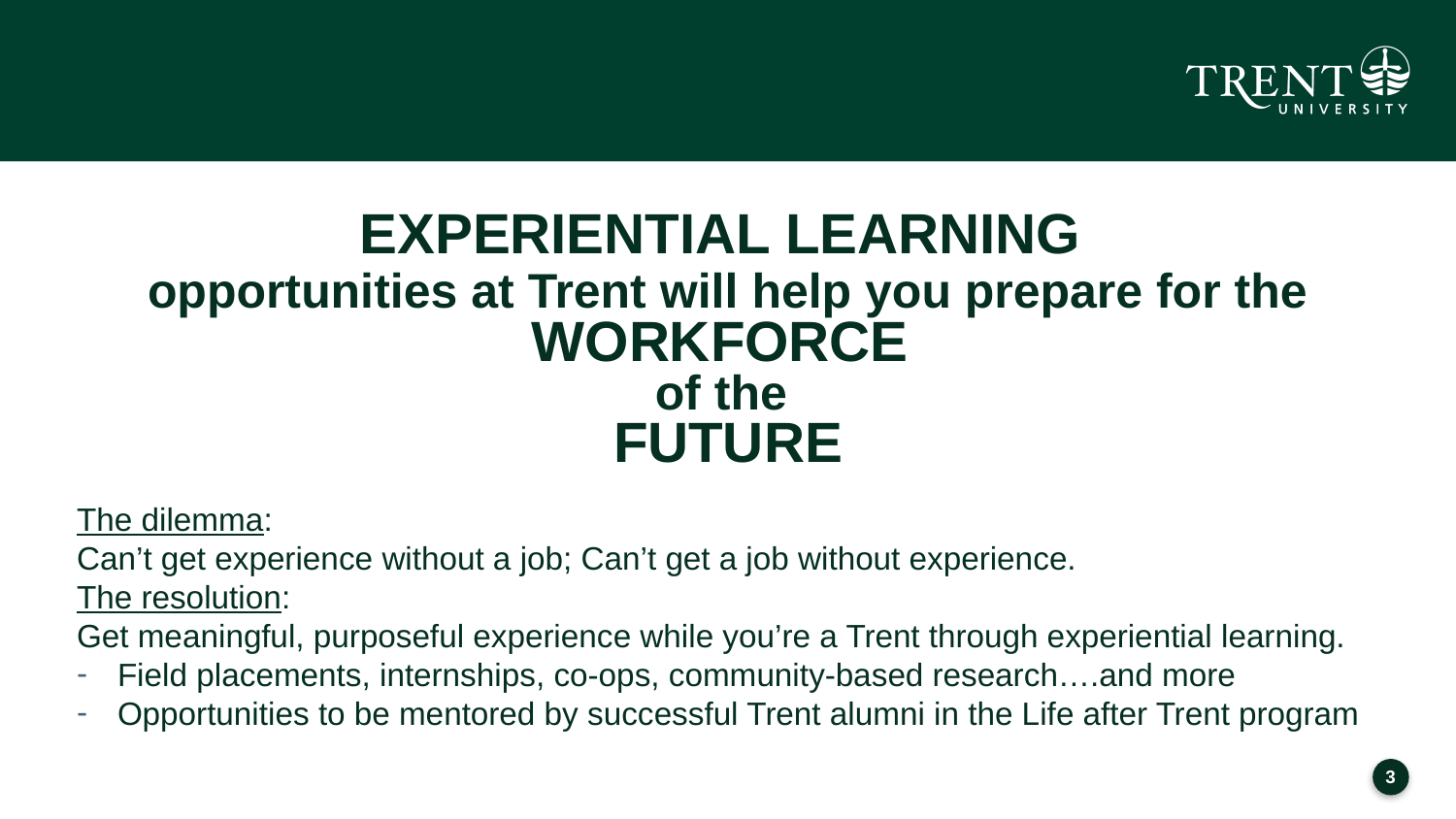

# EXPERIENTIAL LEARNING opportunities at Trent will help you prepare for the WORKFORCE of the FUTURE
The dilemma:
Can’t get experience without a job; Can’t get a job without experience.
The resolution:
Get meaningful, purposeful experience while you’re a Trent through experiential learning.
Field placements, internships, co-ops, community-based research….and more
Opportunities to be mentored by successful Trent alumni in the Life after Trent program

3